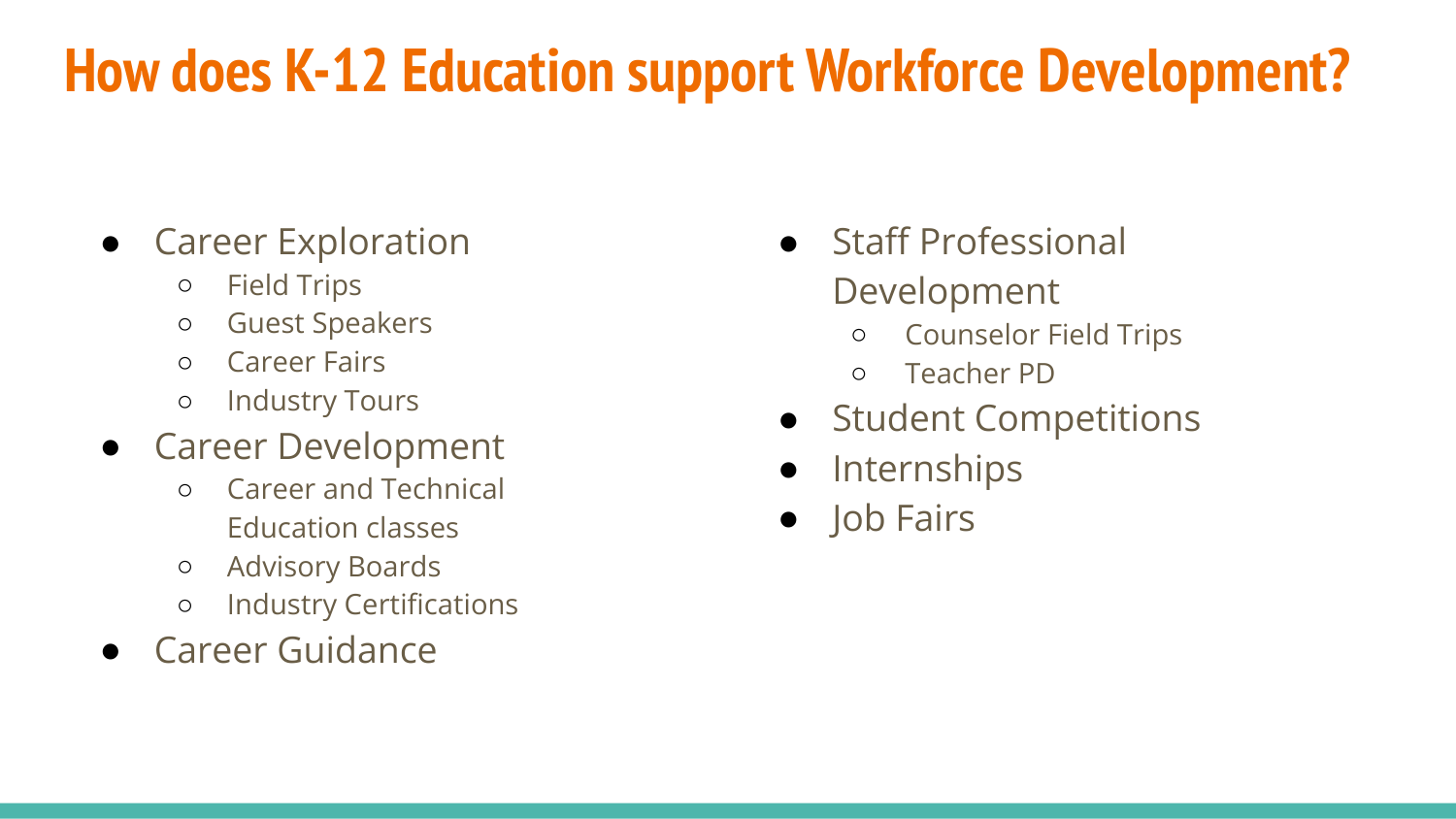

# How does K-12 Education support Workforce Development?
Career Exploration
Field Trips
Guest Speakers
Career Fairs
Industry Tours
Career Development
Career and Technical Education classes
Advisory Boards
Industry Certifications
Career Guidance

Staff Professional Development
Counselor Field Trips
Teacher PD
Student Competitions
Internships
Job Fairs